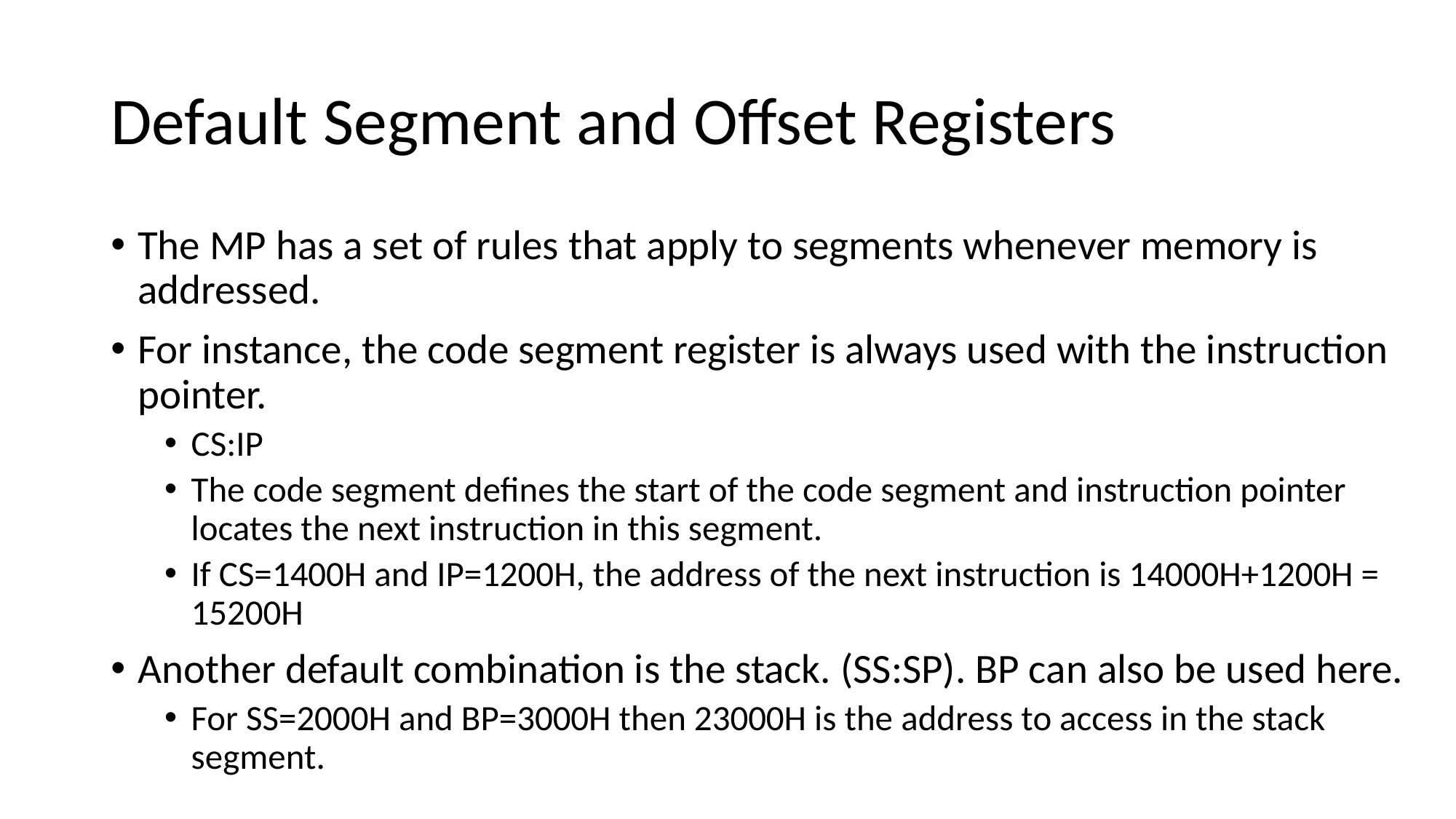

# Default Segment and Offset Registers
The MP has a set of rules that apply to segments whenever memory is addressed.
For instance, the code segment register is always used with the instruction pointer.
CS:IP
The code segment defines the start of the code segment and instruction pointer locates the next instruction in this segment.
If CS=1400H and IP=1200H, the address of the next instruction is 14000H+1200H = 15200H
Another default combination is the stack. (SS:SP). BP can also be used here.
For SS=2000H and BP=3000H then 23000H is the address to access in the stack segment.